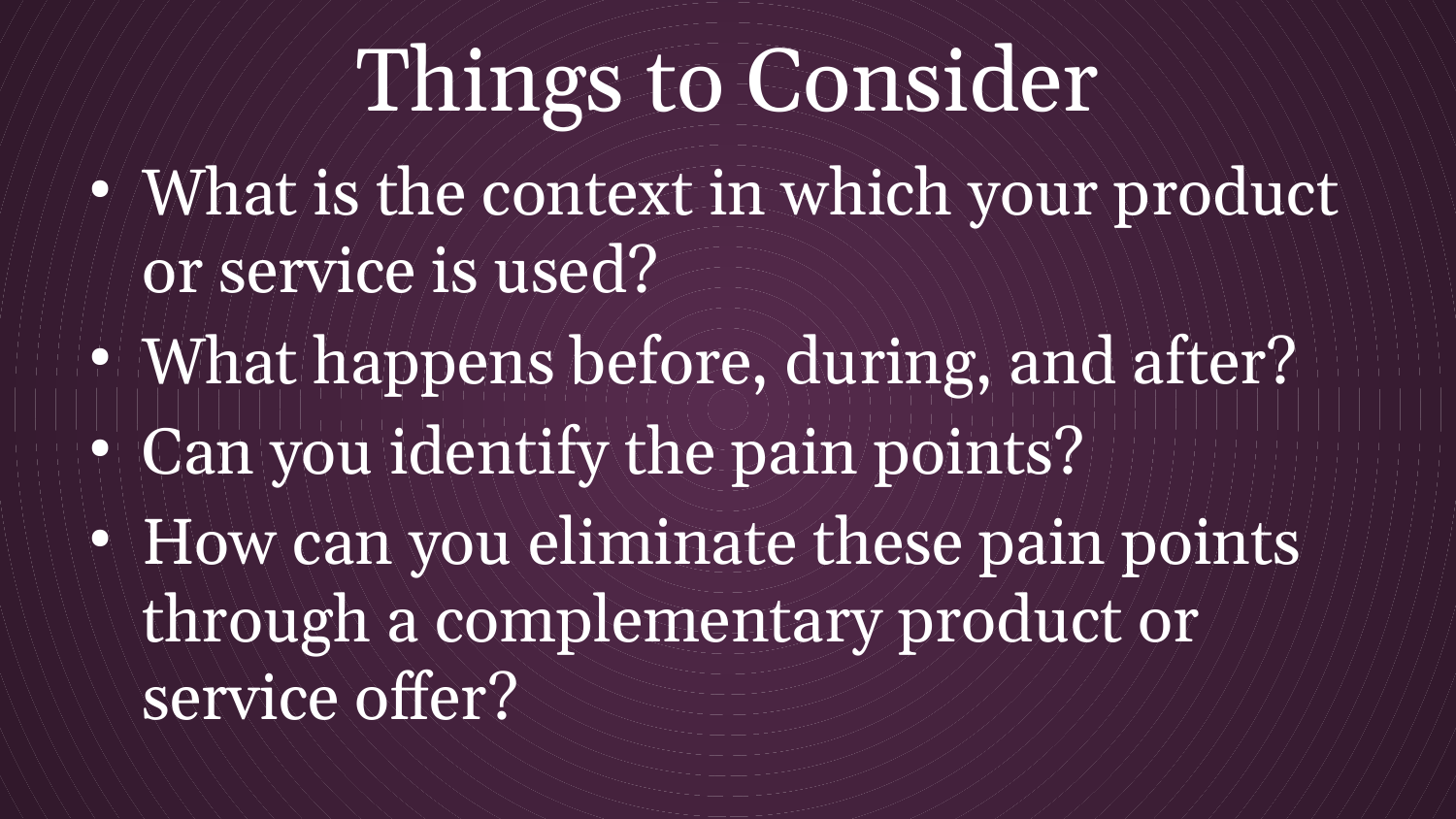

# Things to Consider
What is the context in which your product or service is used?
What happens before, during, and after?
Can you identify the pain points?
How can you eliminate these pain points through a complementary product or service offer?